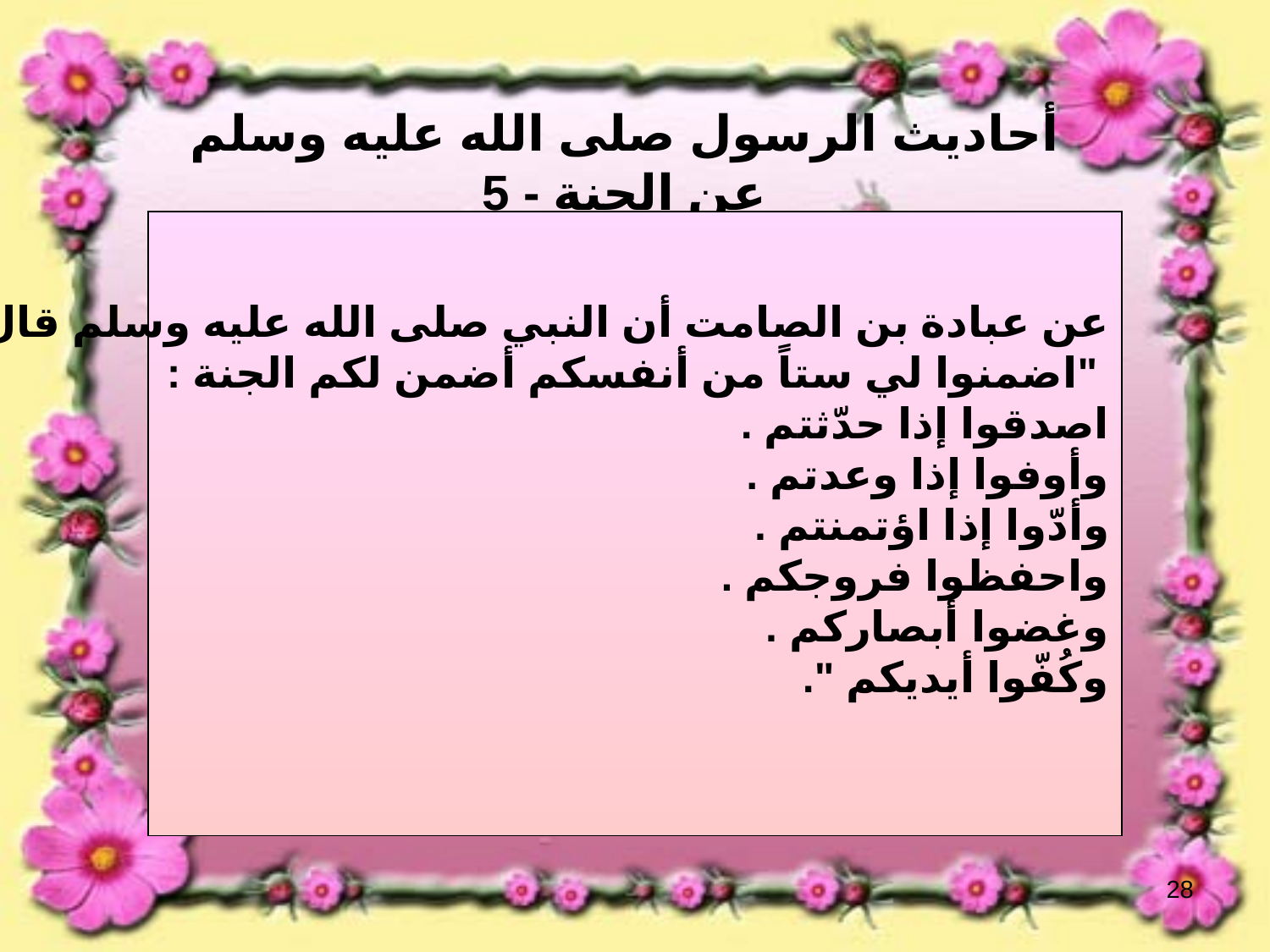

أحاديث الرسول صلى الله عليه وسلم عن الجنة - 5

عن عبادة بن الصامت أن النبي صلى الله عليه وسلم قال:
 "اضمنوا لي ستاً من أنفسكم أضمن لكم الجنة :
اصدقوا إذا حدّثتم .
وأوفوا إذا وعدتم .
وأدّوا إذا اؤتمنتم .
واحفظوا فروجكم .
وغضوا أبصاركم .
وكُفّوا أيديكم ".

28